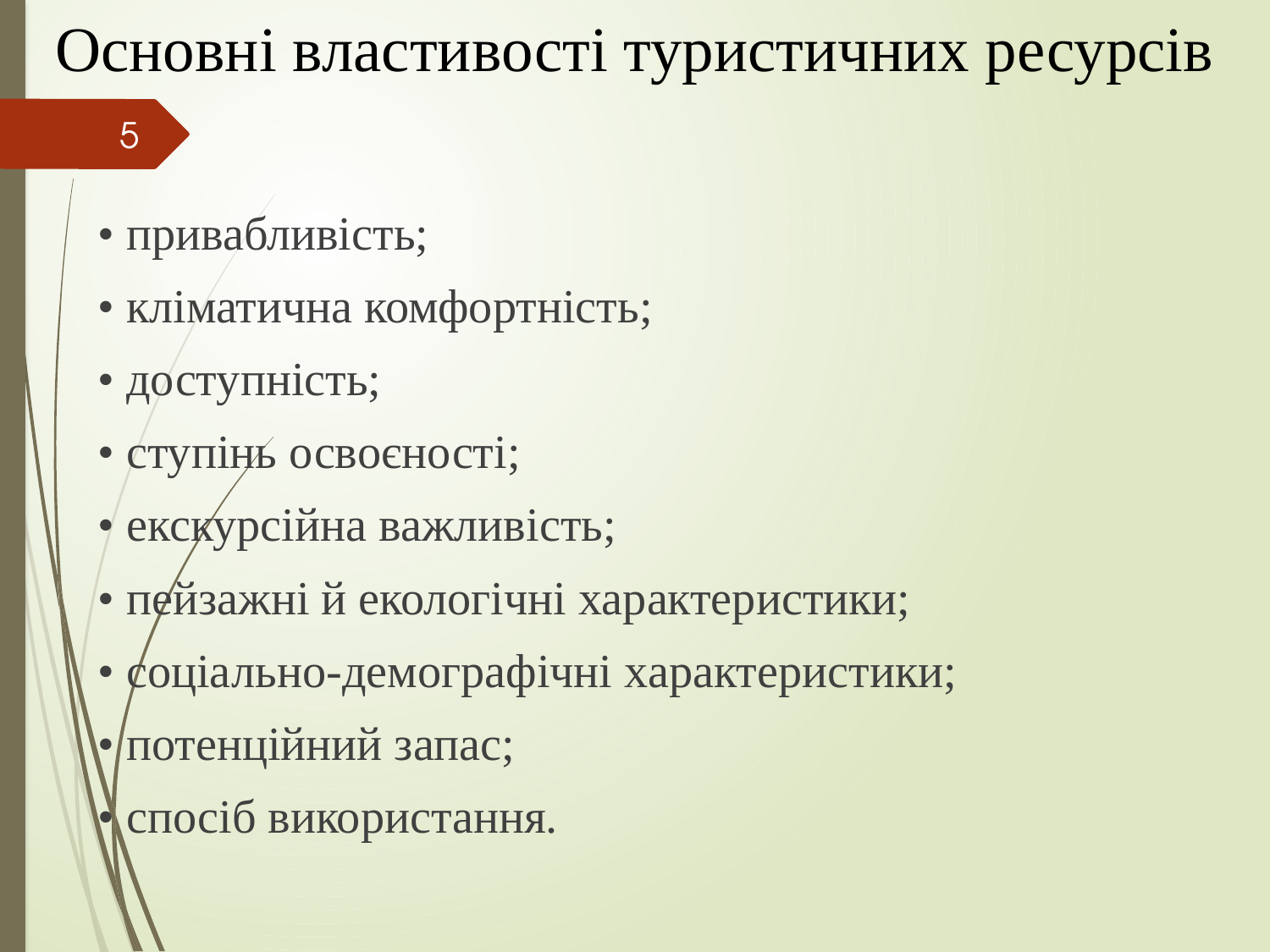

# Основні властивості туристичних ресурсів
5
• привабливість;
• кліматична комфортність;
• доступність;
• ступінь освоєності;
• екскурсійна важливість;
• пейзажні й екологічні характеристики;
• соціально-демографічні характеристики;
• потенційний запас;
• спосіб використання.